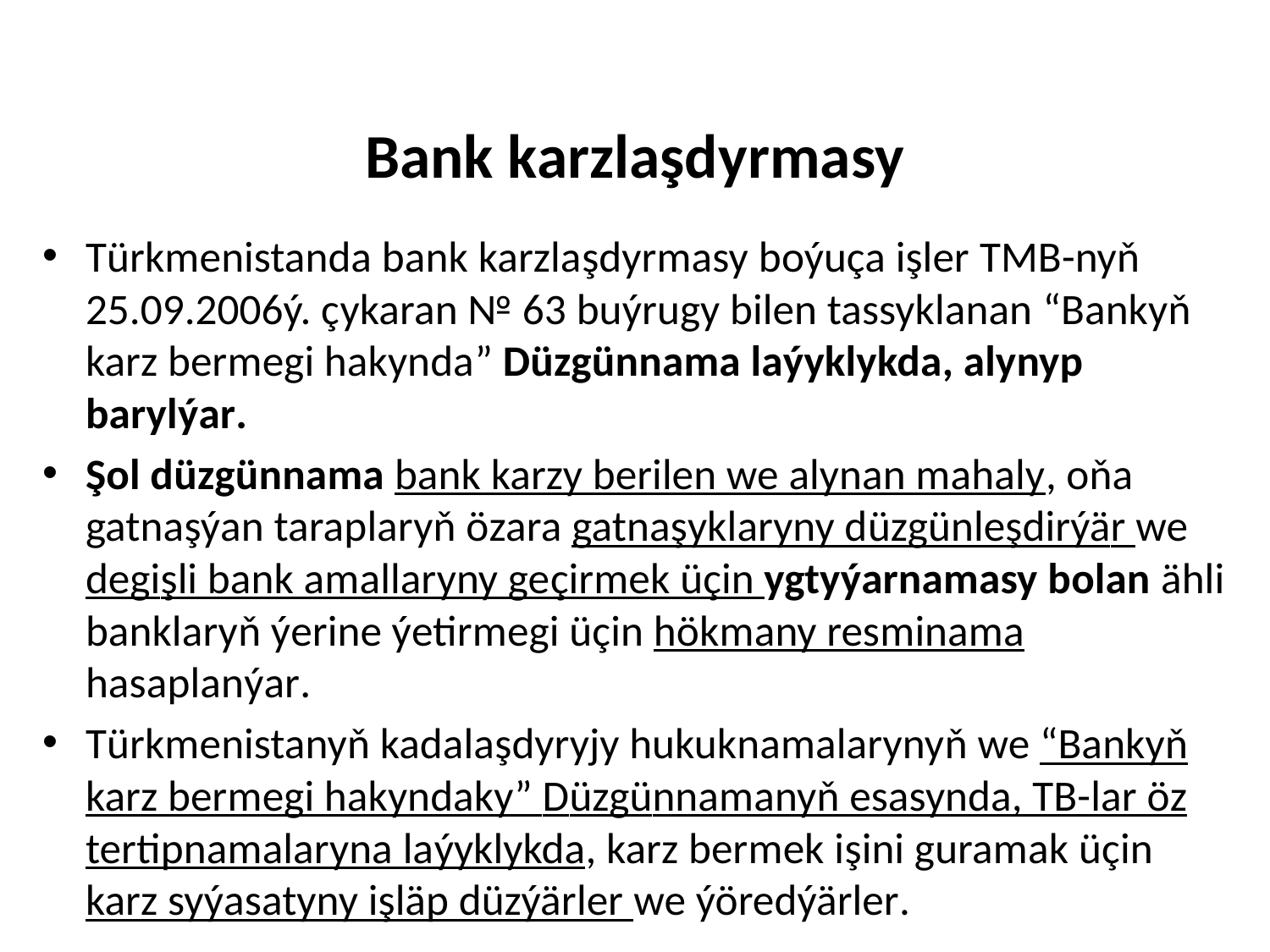

# Bank karzlaşdyrmasy
Türkmenistanda bank karzlaşdyrmasy boýuça işler TMB-nyň 25.09.2006ý. çykaran № 63 buýrugy bilen tassyklanan “Bankyň karz bermegi hakynda” Düzgünnama laýyklykda, alynyp barylýar.
Şol düzgünnama bank karzy berilen we alynan mahaly, oňa gatnaşýan taraplaryň özara gatnaşyklaryny düzgünleşdirýär we degişli bank amallaryny geçirmek üçin ygtyýarnamasy bolan ähli banklaryň ýerine ýetirmegi üçin hökmany resminama hasaplanýar.
Türkmenistanyň kadalaşdyryjy hukuknamalarynyň we “Bankyň karz bermegi hakyndaky” Düzgünnamanyň esasynda, TB-lar öz tertipnamalaryna laýyklykda, karz bermek işini guramak üçin karz syýasatyny işläp düzýärler we ýöredýärler.